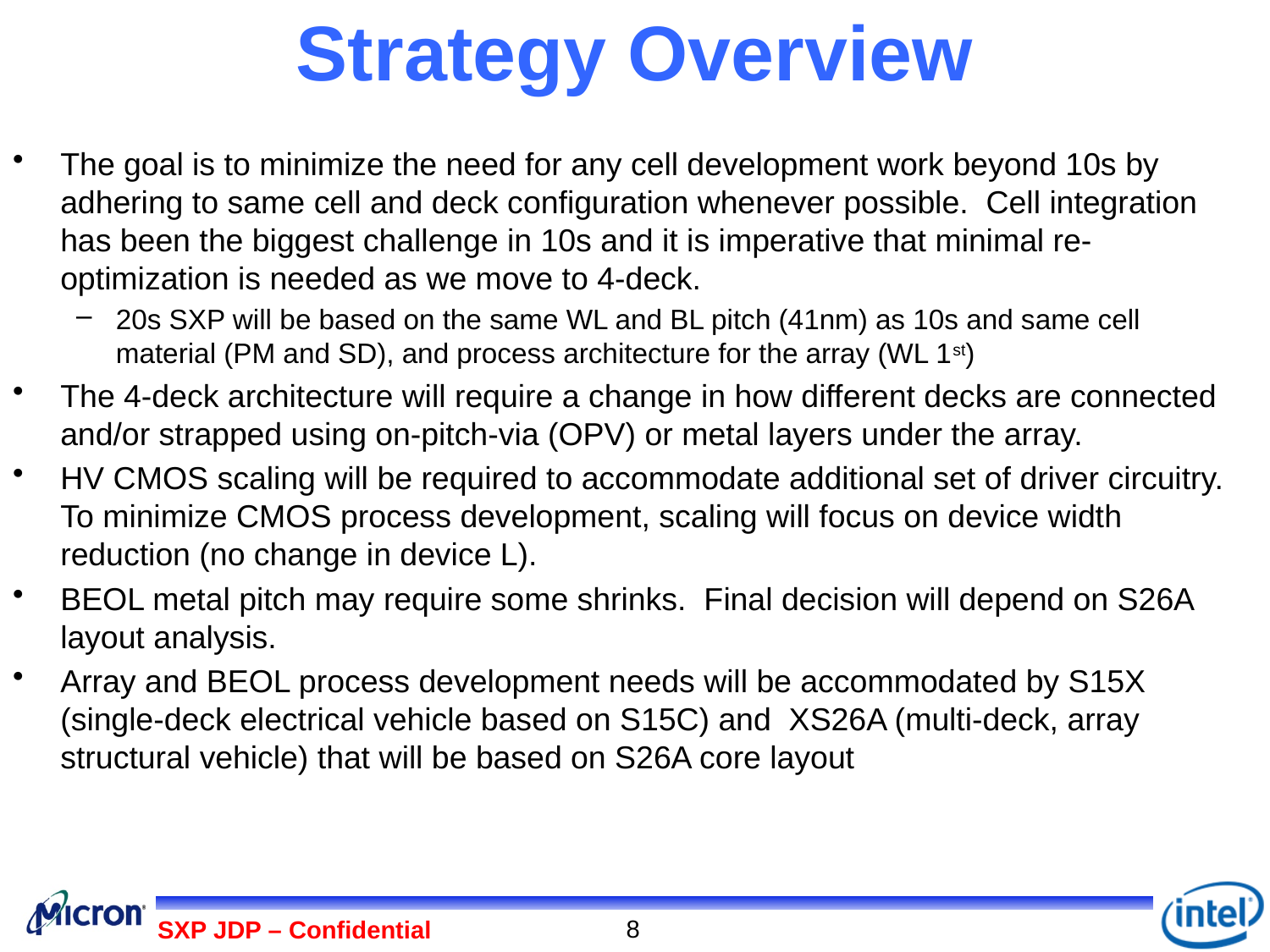

# Strategy Overview
The goal is to minimize the need for any cell development work beyond 10s by adhering to same cell and deck configuration whenever possible.  Cell integration has been the biggest challenge in 10s and it is imperative that minimal re-optimization is needed as we move to 4-deck.
20s SXP will be based on the same WL and BL pitch (41nm) as 10s and same cell material (PM and SD), and process architecture for the array (WL 1st)
The 4-deck architecture will require a change in how different decks are connected and/or strapped using on-pitch-via (OPV) or metal layers under the array.
HV CMOS scaling will be required to accommodate additional set of driver circuitry.  To minimize CMOS process development, scaling will focus on device width reduction (no change in device L).
BEOL metal pitch may require some shrinks.  Final decision will depend on S26A layout analysis.
Array and BEOL process development needs will be accommodated by S15X (single-deck electrical vehicle based on S15C) and  XS26A (multi-deck, array structural vehicle) that will be based on S26A core layout
8
SXP JDP – Confidential